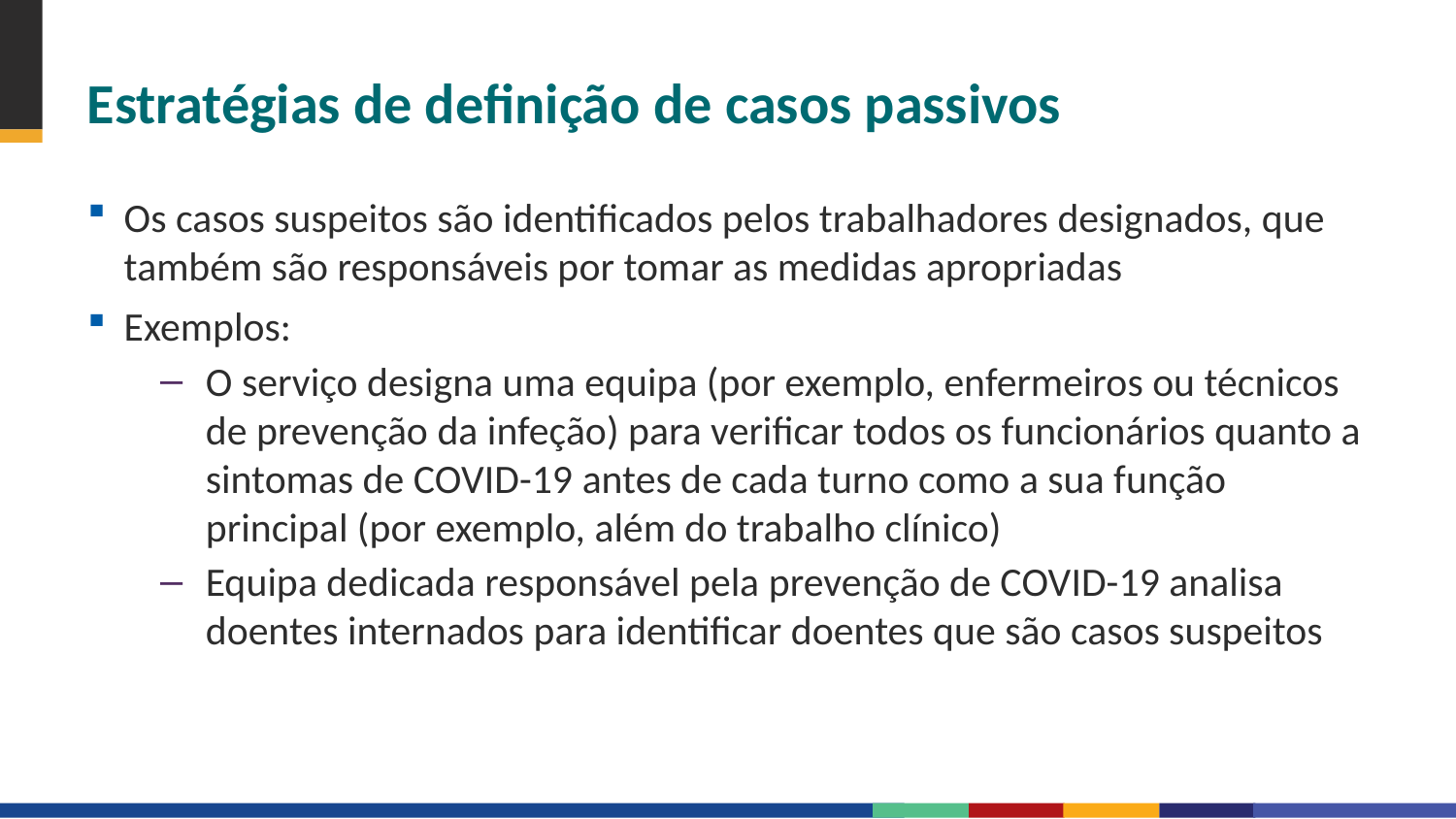

# Estratégias de definição de casos passivos
Os casos suspeitos são identificados pelos trabalhadores designados, que também são responsáveis por tomar as medidas apropriadas
Exemplos:
O serviço designa uma equipa (por exemplo, enfermeiros ou técnicos de prevenção da infeção) para verificar todos os funcionários quanto a sintomas de COVID-19 antes de cada turno como a sua função principal (por exemplo, além do trabalho clínico)
Equipa dedicada responsável pela prevenção de COVID-19 analisa doentes internados para identificar doentes que são casos suspeitos